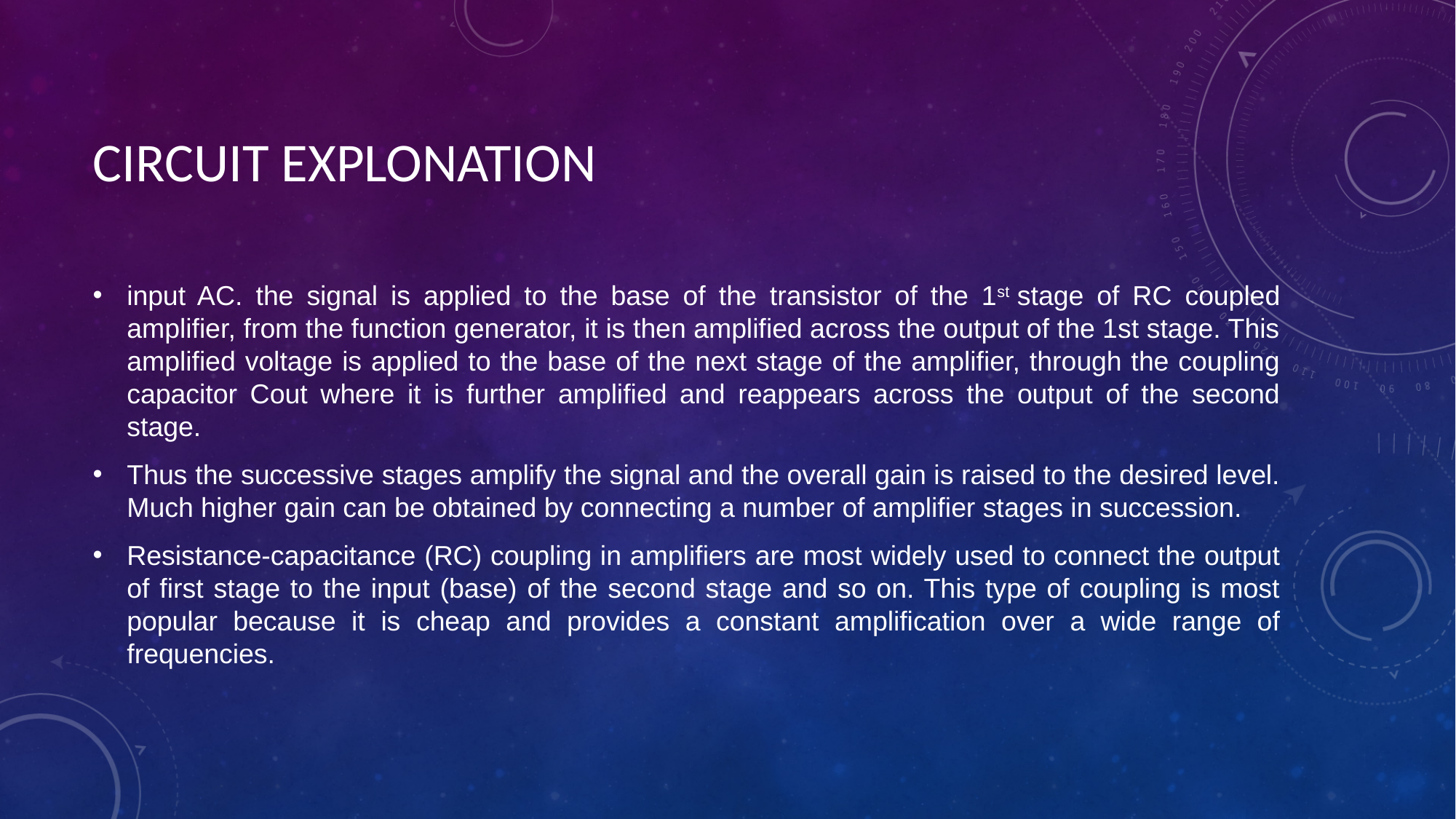

# CIRCUIT EXPLONATION
input AC. the signal is applied to the base of the transistor of the 1st stage of RC coupled amplifier, from the function generator, it is then amplified across the output of the 1st stage. This amplified voltage is applied to the base of the next stage of the amplifier, through the coupling capacitor Cout where it is further amplified and reappears across the output of the second stage.
Thus the successive stages amplify the signal and the overall gain is raised to the desired level. Much higher gain can be obtained by connecting a number of amplifier stages in succession.
Resistance-capacitance (RC) coupling in amplifiers are most widely used to connect the output of first stage to the input (base) of the second stage and so on. This type of coupling is most popular because it is cheap and provides a constant amplification over a wide range of frequencies.